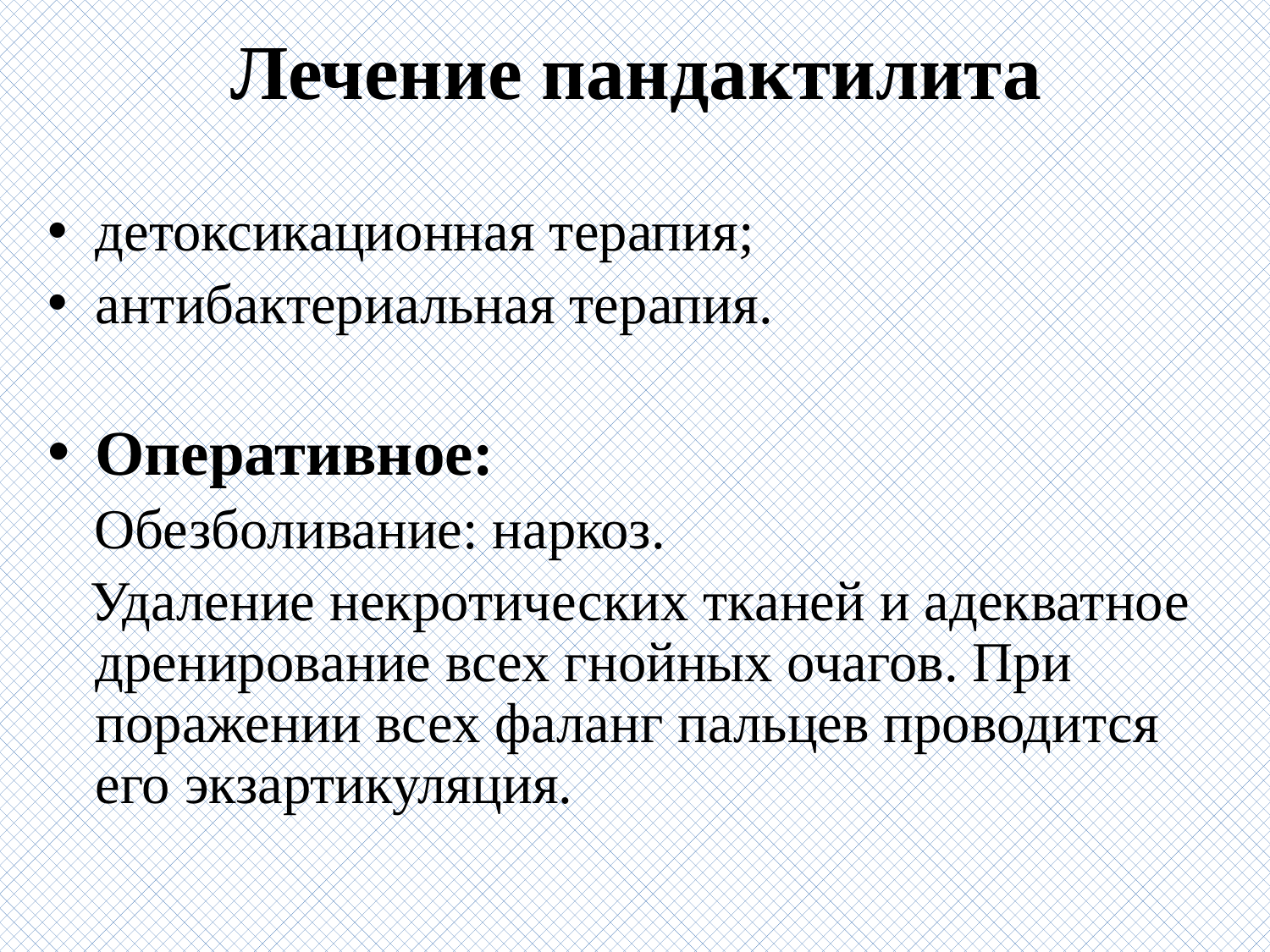

# Лечение пандактилита
детоксикационная терапия;
антибактериальная терапия.

Оперативное:
   Обезболивание: наркоз.
   Удаление некротических тканей и адекватное дренирование всех гнойных очагов. При поражении всех фаланг пальцев проводится его экзартикуляция.